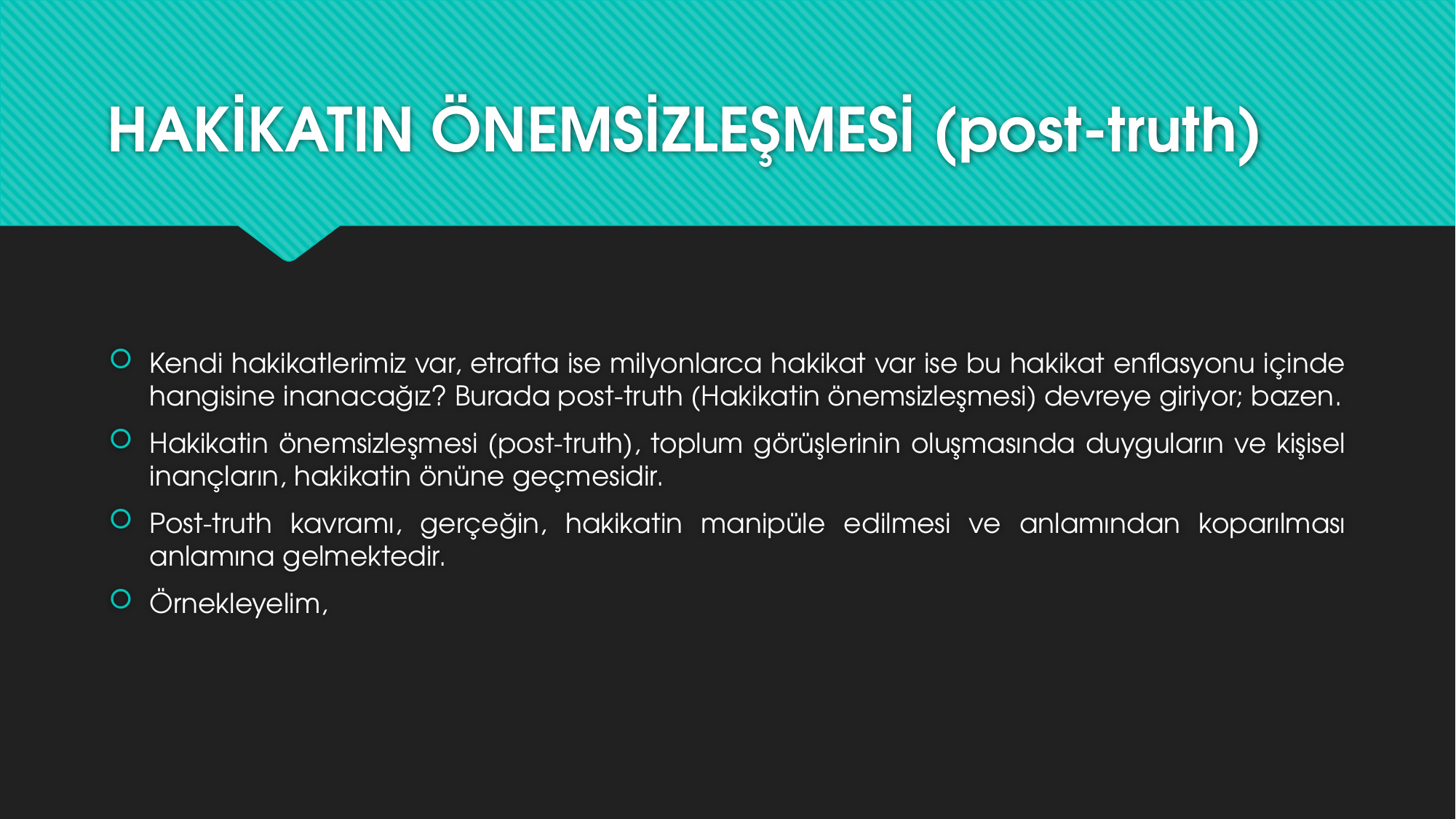

# HAKİKATIN ÖNEMSİZLEŞMESİ (post-truth)
Kendi hakikatlerimiz var, etrafta ise milyonlarca hakikat var ise bu hakikat enflasyonu içinde hangisine inanacağız? Burada post-truth (Hakikatin önemsizleşmesi) devreye giriyor; bazen.
Hakikatin önemsizleşmesi (post-truth), toplum görüşlerinin oluşmasında duyguların ve kişisel inançların, hakikatin önüne geçmesidir.
Post-truth kavramı, gerçeğin, hakikatin manipüle edilmesi ve anlamından koparılması anlamına gelmektedir.
Örnekleyelim,